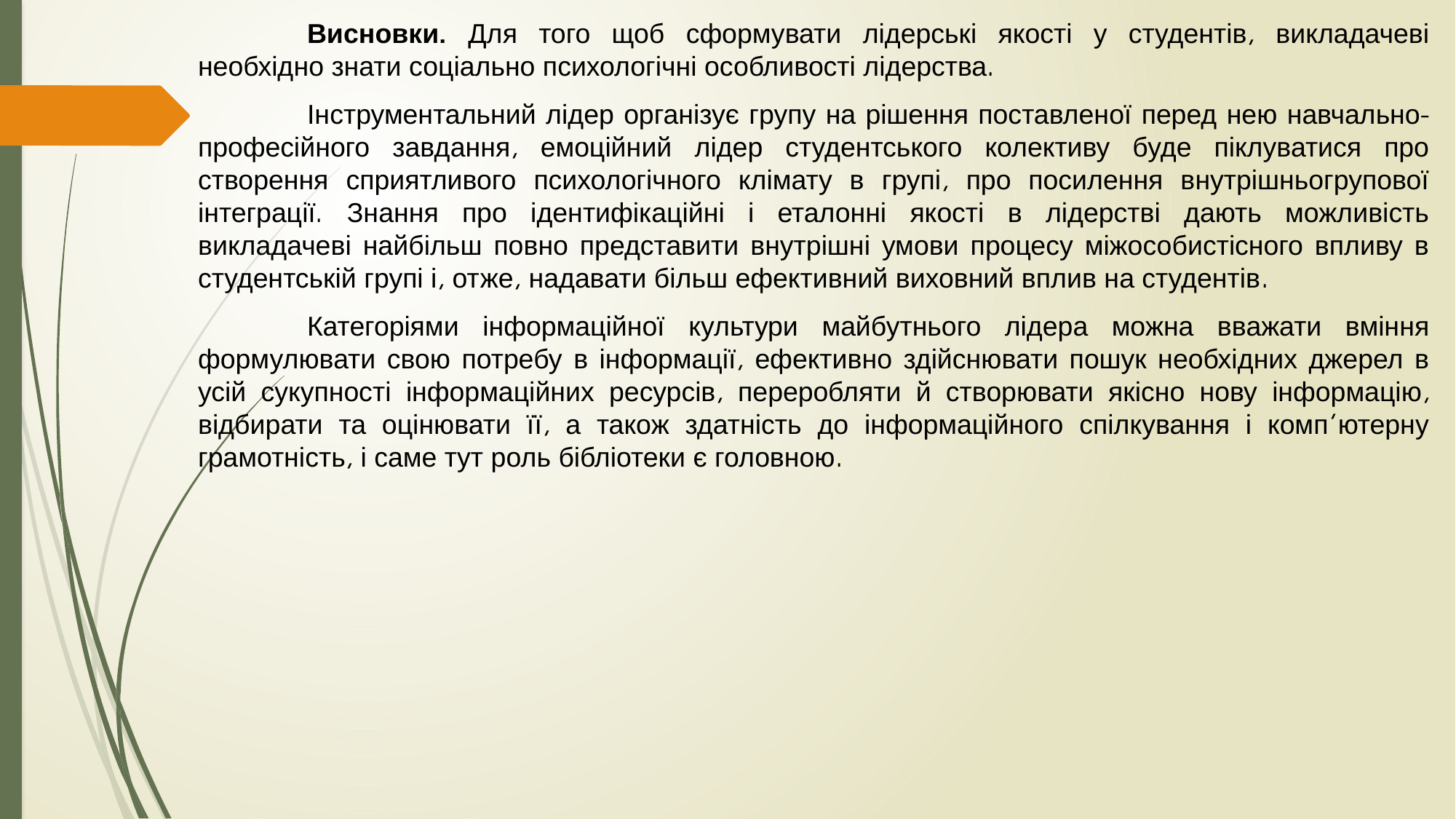

Висновки. Для того щоб сформувати лідерські якості у студентів, викладачеві необхідно знати соціально психологічні особливості лідерства.
	Інструментальний лідер організує групу на рішення поставленої перед нею навчально-професійного завдання, емоційний лідер студентського колективу буде піклуватися про створення сприятливого психологічного клімату в групі, про посилення внутрішньогрупової інтеграції. Знання про ідентифікаційні і еталонні якості в лідерстві дають можливість викладачеві найбільш повно представити внутрішні умови процесу міжособистісного впливу в студентській групі і, отже, надавати більш ефективний виховний вплив на студентів.
	Категоріями інформаційної культури майбутнього лідера можна вважати вміння формулювати свою потребу в інформації, ефективно здійснювати пошук необхідних джерел в усій сукупності інформаційних ресурсів, переробляти й створювати якісно нову інформацію, відбирати та оцінювати її, а також здатність до інформаційного спілкування і комп’ютерну грамотність, і саме тут роль бібліотеки є головною.